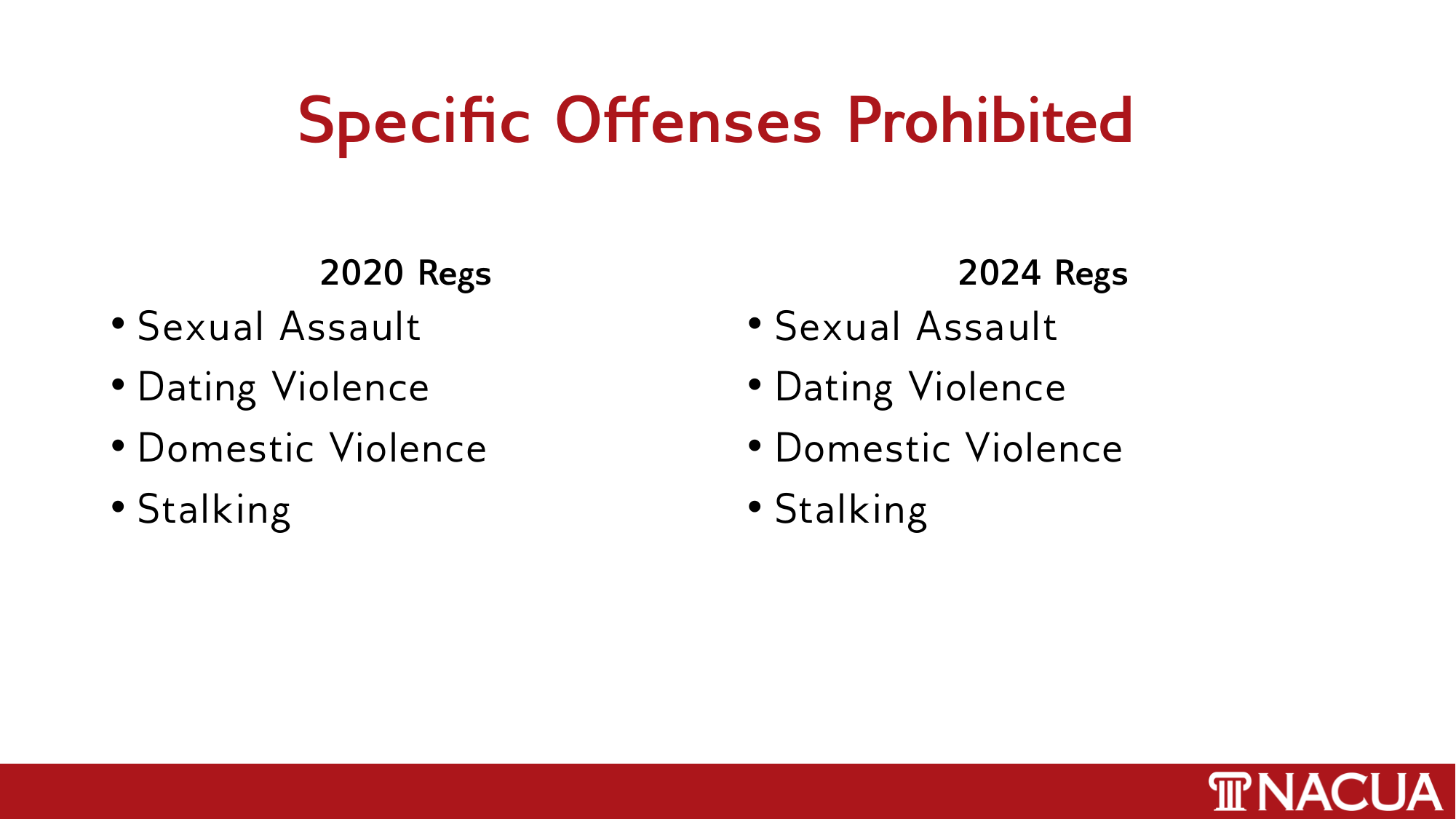

# Specific Offenses Prohibited
2020 Regs
Sexual Assault
Dating Violence
Domestic Violence
Stalking
2024 Regs
Sexual Assault
Dating Violence
Domestic Violence
Stalking